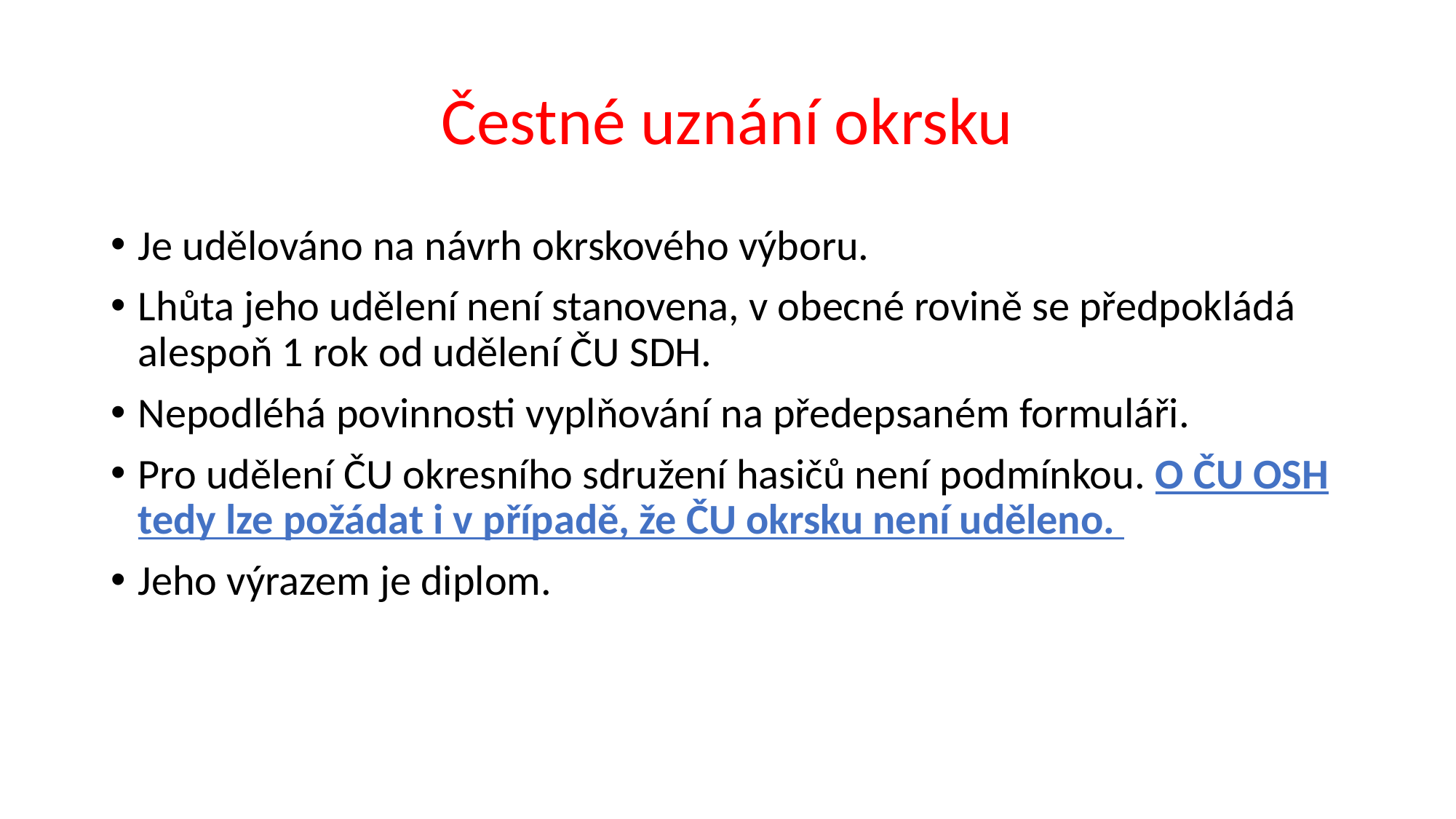

# Čestné uznání okrsku
Je udělováno na návrh okrskového výboru.
Lhůta jeho udělení není stanovena, v obecné rovině se předpokládá alespoň 1 rok od udělení ČU SDH.
Nepodléhá povinnosti vyplňování na předepsaném formuláři.
Pro udělení ČU okresního sdružení hasičů není podmínkou. O ČU OSH tedy lze požádat i v případě, že ČU okrsku není uděleno.
Jeho výrazem je diplom.